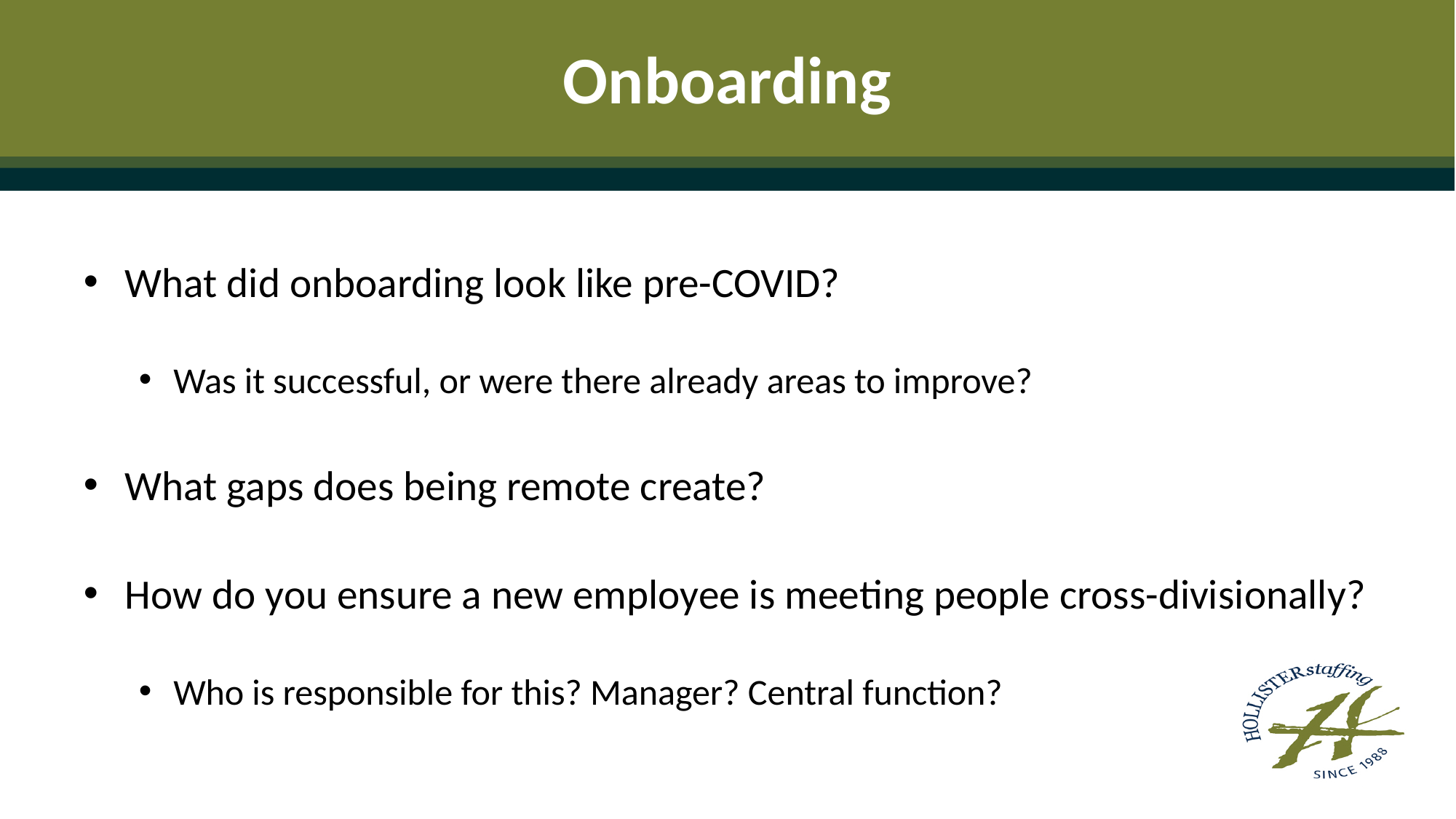

# Onboarding
What did onboarding look like pre-COVID?
Was it successful, or were there already areas to improve?
What gaps does being remote create?
How do you ensure a new employee is meeting people cross-divisionally?
Who is responsible for this? Manager? Central function?